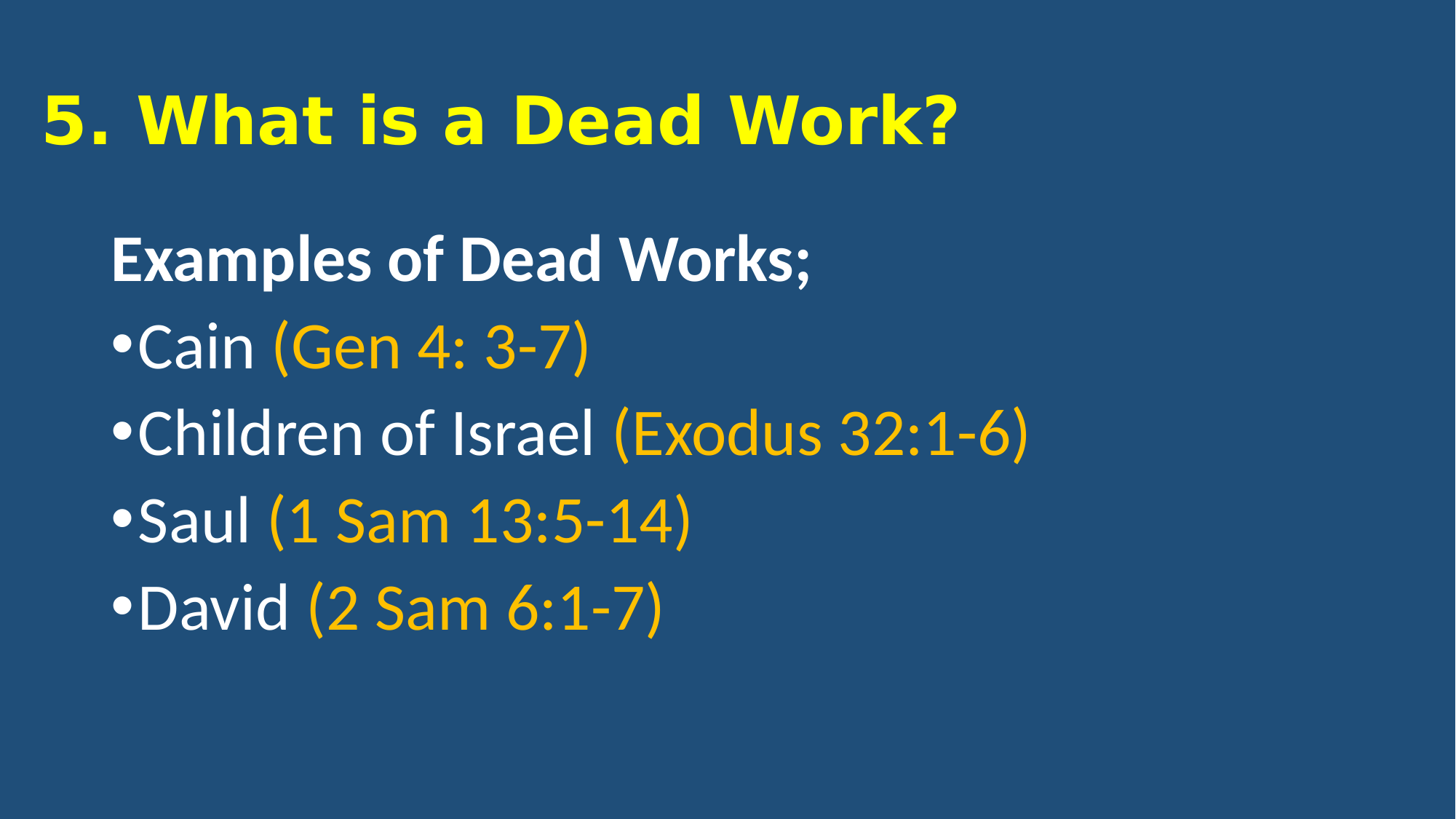

# 5. What is a Dead Work?
Examples of Dead Works;
Cain (Gen 4: 3-7)
Children of Israel (Exodus 32:1-6)
Saul (1 Sam 13:5-14)
David (2 Sam 6:1-7)